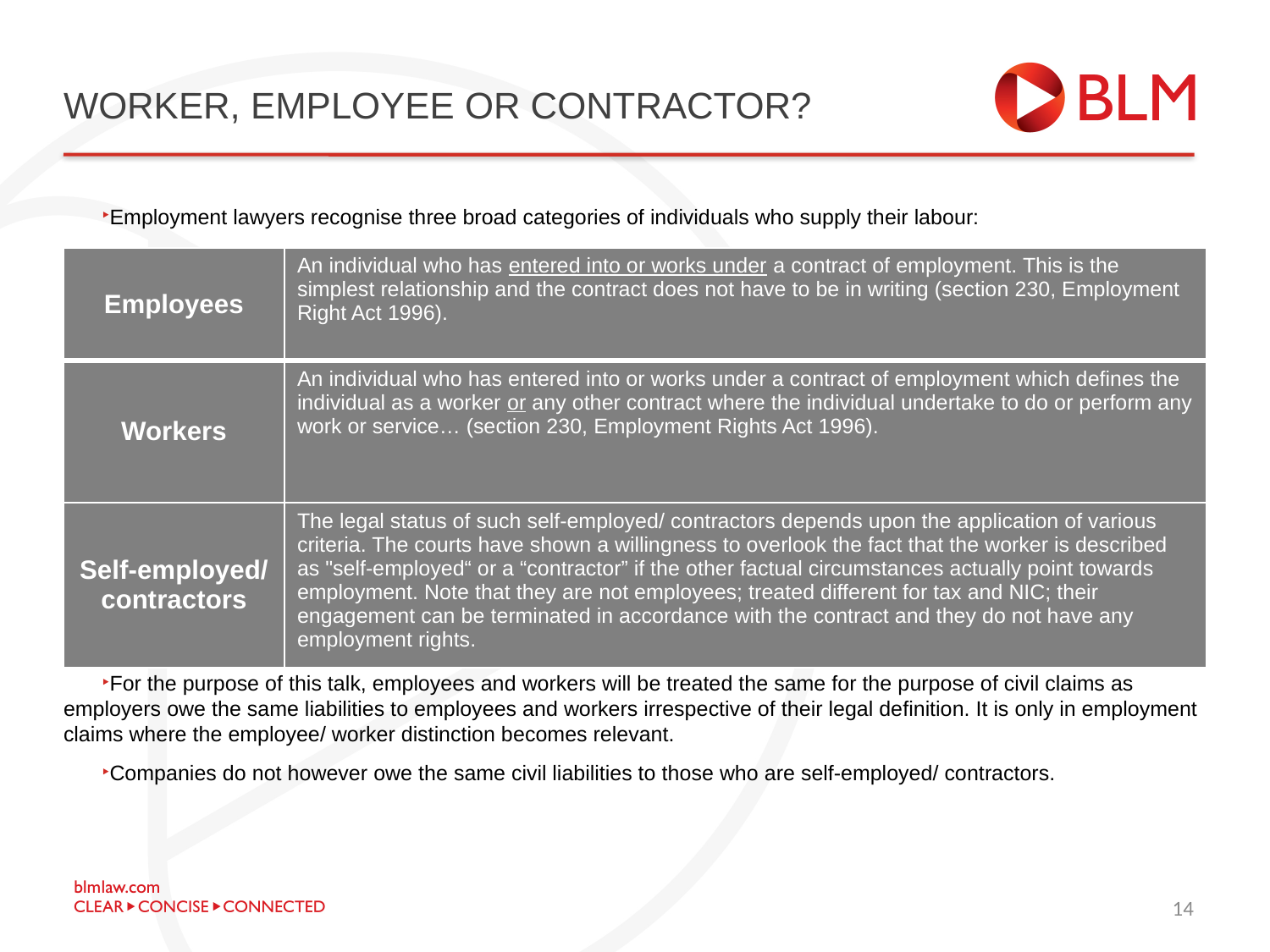

# worker, employee or contractor?
Employment lawyers recognise three broad categories of individuals who supply their labour:

For the purpose of this talk, employees and workers will be treated the same for the purpose of civil claims as employers owe the same liabilities to employees and workers irrespective of their legal definition. It is only in employment claims where the employee/ worker distinction becomes relevant.
Companies do not however owe the same civil liabilities to those who are self-employed/ contractors.
| Employees | An individual who has entered into or works under a contract of employment. This is the simplest relationship and the contract does not have to be in writing (section 230, Employment Right Act 1996). |
| --- | --- |
| Workers | An individual who has entered into or works under a contract of employment which defines the individual as a worker or any other contract where the individual undertake to do or perform any work or service… (section 230, Employment Rights Act 1996). |
| Self-employed/ contractors | The legal status of such self-employed/ contractors depends upon the application of various criteria. The courts have shown a willingness to overlook the fact that the worker is described as "self-employed“ or a “contractor” if the other factual circumstances actually point towards employment. Note that they are not employees; treated different for tax and NIC; their engagement can be terminated in accordance with the contract and they do not have any employment rights. |
14